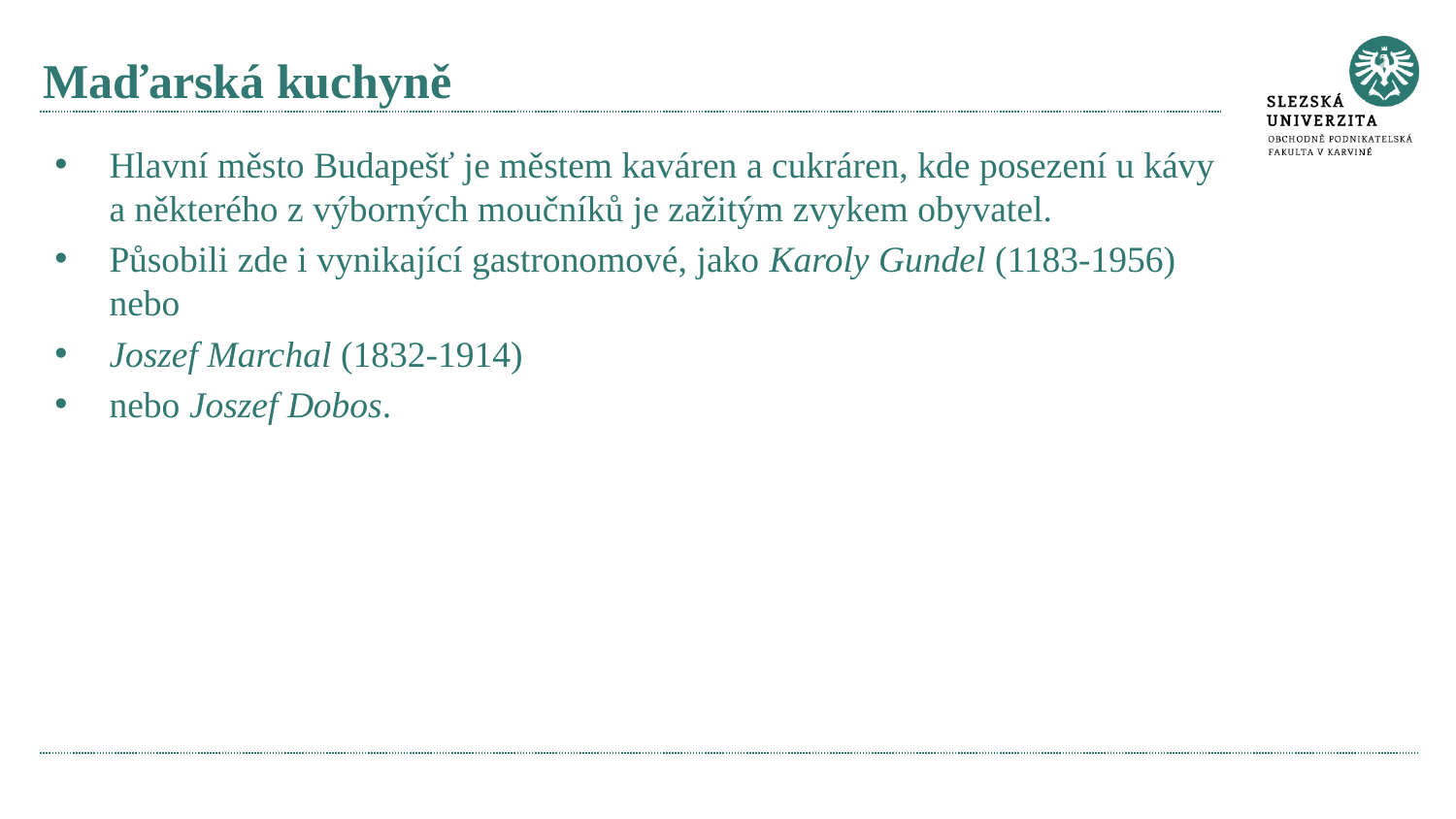

# Maďarská kuchyně
Hlavní město Budapešť je městem kaváren a cukráren, kde posezení u kávy a některého z výborných moučníků je zažitým zvykem obyvatel.
Působili zde i vynikající gastronomové, jako Karoly Gundel (1183-1956) nebo
Joszef Marchal (1832-1914)
nebo Joszef Dobos.